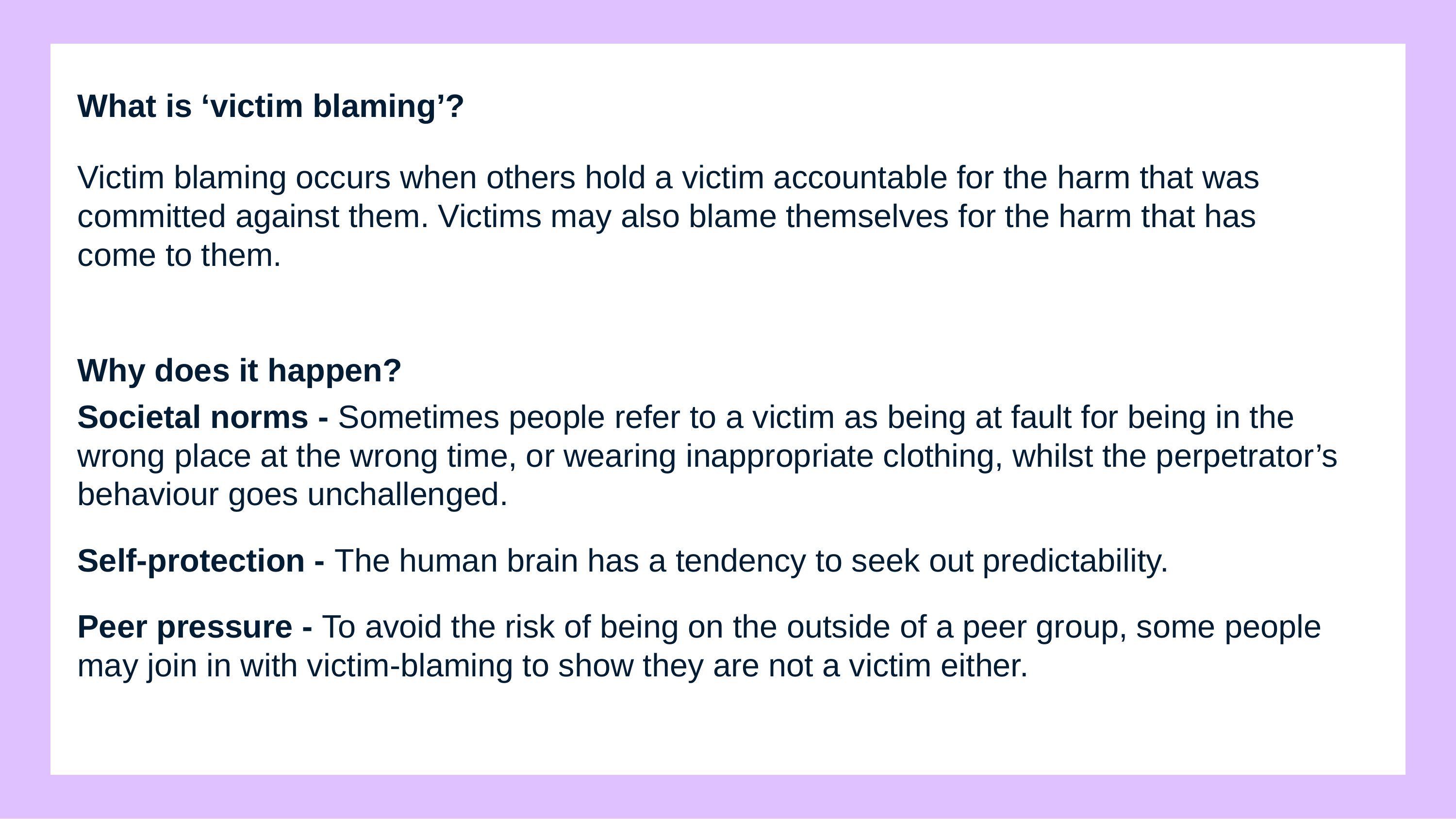

What is ‘victim blaming’?
Victim blaming occurs when others hold a victim accountable for the harm that was committed against them. Victims may also blame themselves for the harm that has come to them.
Why does it happen?
Societal norms - Sometimes people refer to a victim as being at fault for being in the wrong place at the wrong time, or wearing inappropriate clothing, whilst the perpetrator’s behaviour goes unchallenged.

Self-protection - The human brain has a tendency to seek out predictability.

Peer pressure - To avoid the risk of being on the outside of a peer group, some people may join in with victim-blaming to show they are not a victim either.